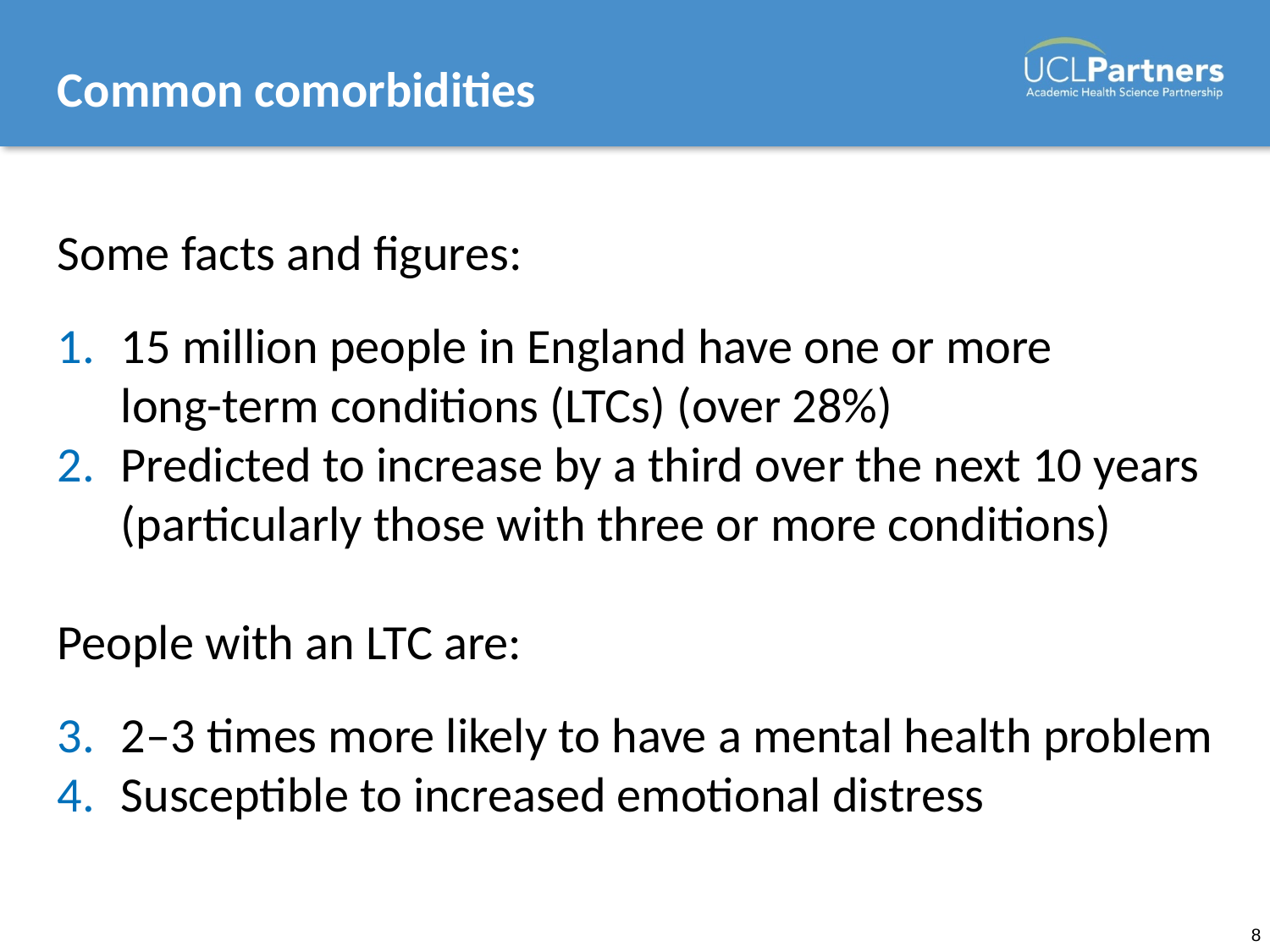

# Common comorbidities
Some facts and figures:

15 million people in England have one or more
long-term conditions (LTCs) (over 28%)
Predicted to increase by a third over the next 10 years (particularly those with three or more conditions)

People with an LTC are:

2–3 times more likely to have a mental health problem
Susceptible to increased emotional distress
8